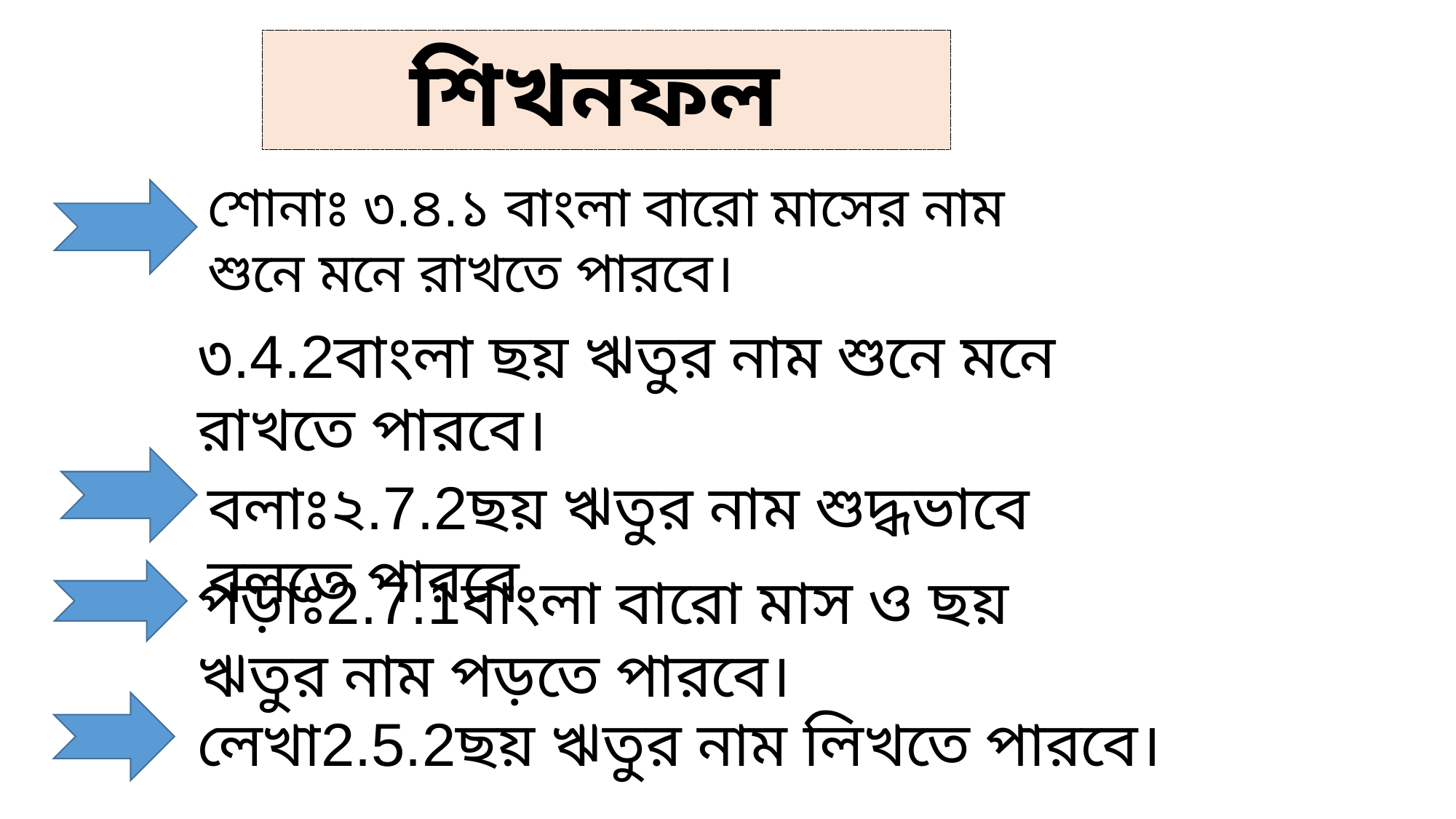

শিখনফল
শোনাঃ ৩.৪.১ বাংলা বারো মাসের নাম শুনে মনে রাখতে পারবে।

৩.4.2বাংলা ছয় ঋতুর নাম শুনে মনে রাখতে পারবে।

বলাঃ২.7.2ছয় ঋতুর নাম শুদ্ধভাবে বলতে পারবে
পড়াঃ2.7.1বাংলা বারো মাস ও ছয় ঋতুর নাম পড়তে পারবে।

লেখা2.5.2ছয় ঋতুর নাম লিখতে পারবে।